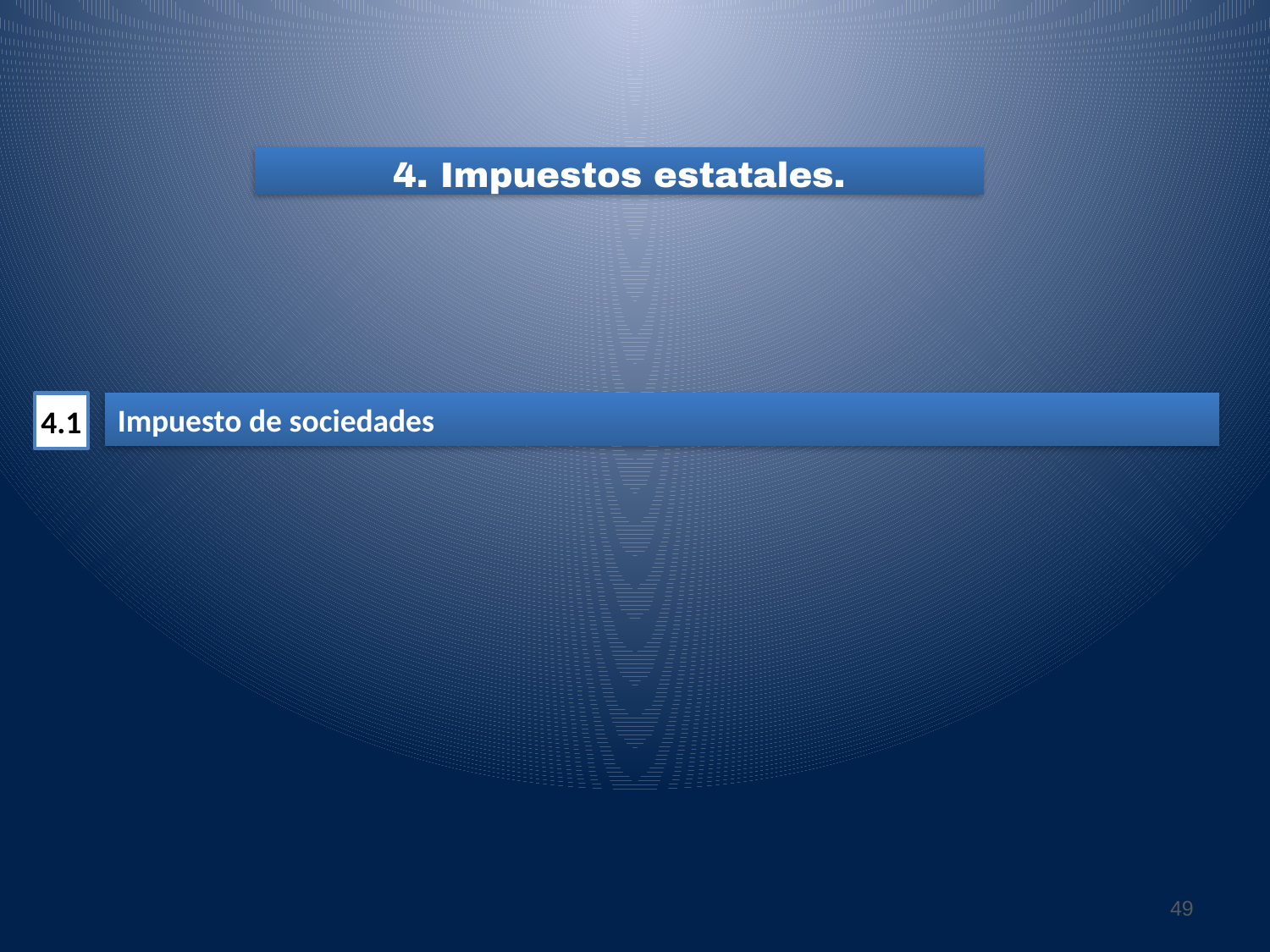

4. Impuestos estatales.
4.1
Impuesto de sociedades
49